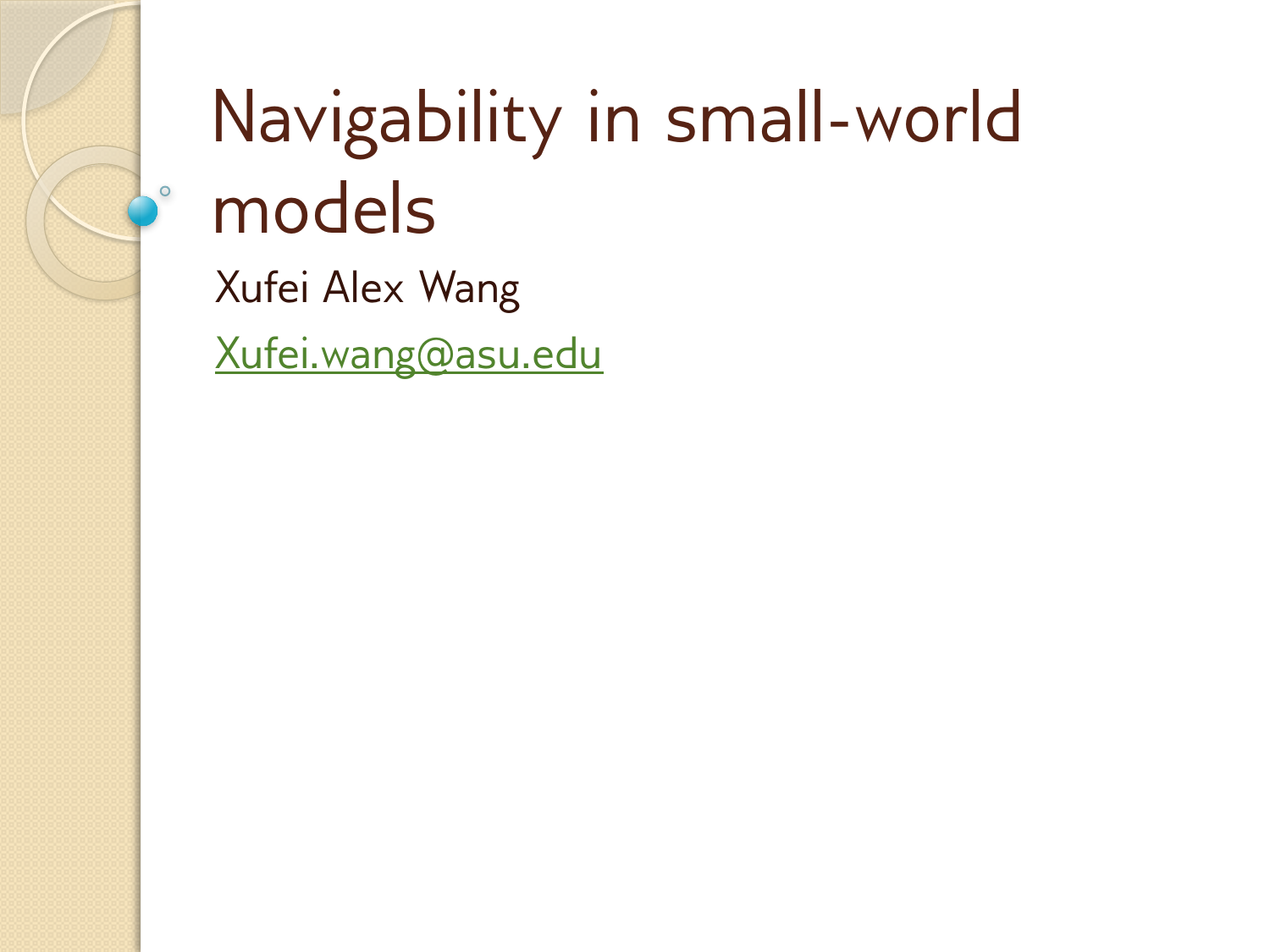

# Navigability in small-world models
Xufei Alex Wang
Xufei.wang@asu.edu